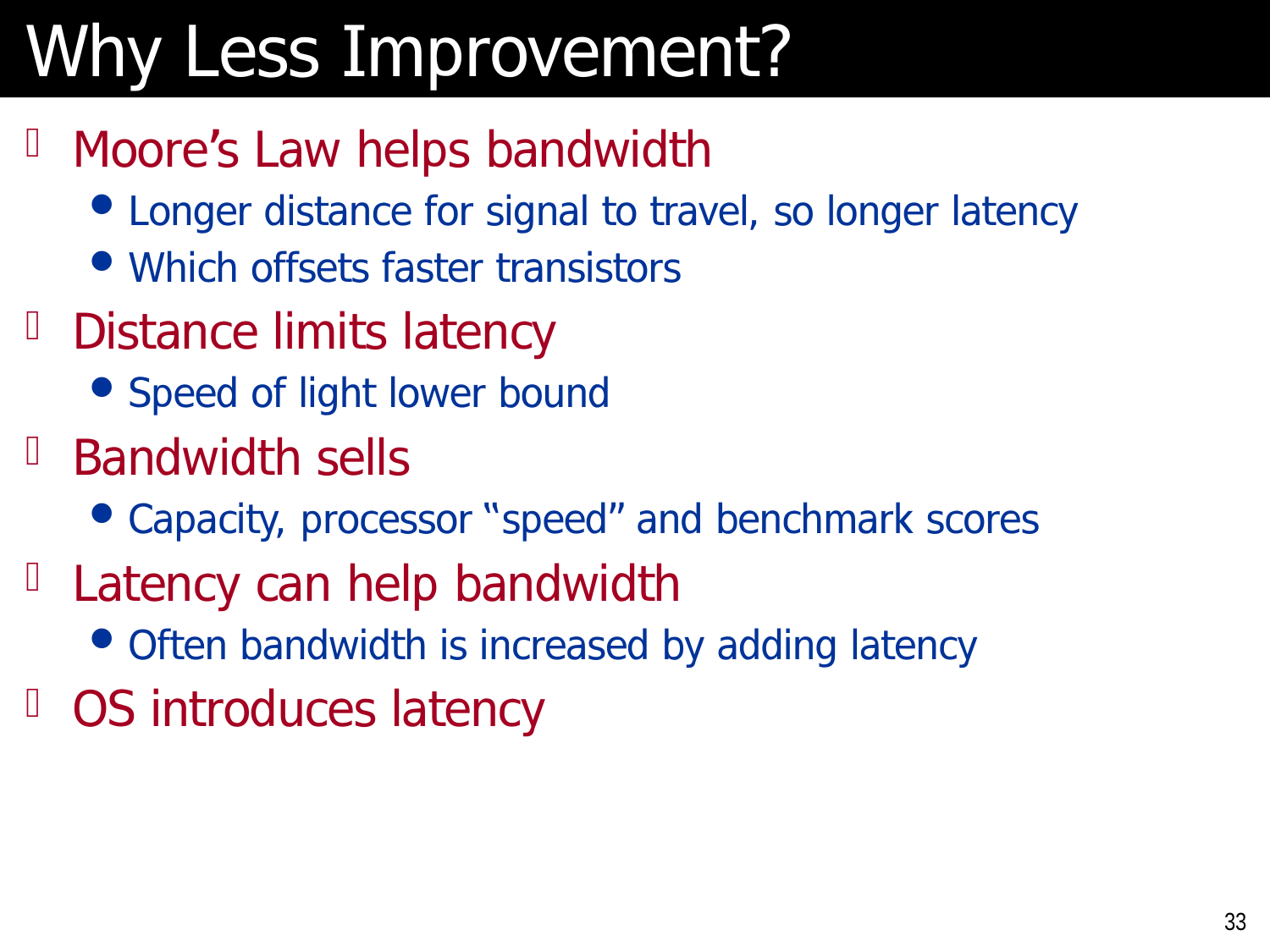

# Why Less Improvement?
Moore’s Law helps bandwidth
Longer distance for signal to travel, so longer latency
Which offsets faster transistors
Distance limits latency
Speed of light lower bound
Bandwidth sells
Capacity, processor “speed” and benchmark scores
Latency can help bandwidth
Often bandwidth is increased by adding latency
OS introduces latency
33